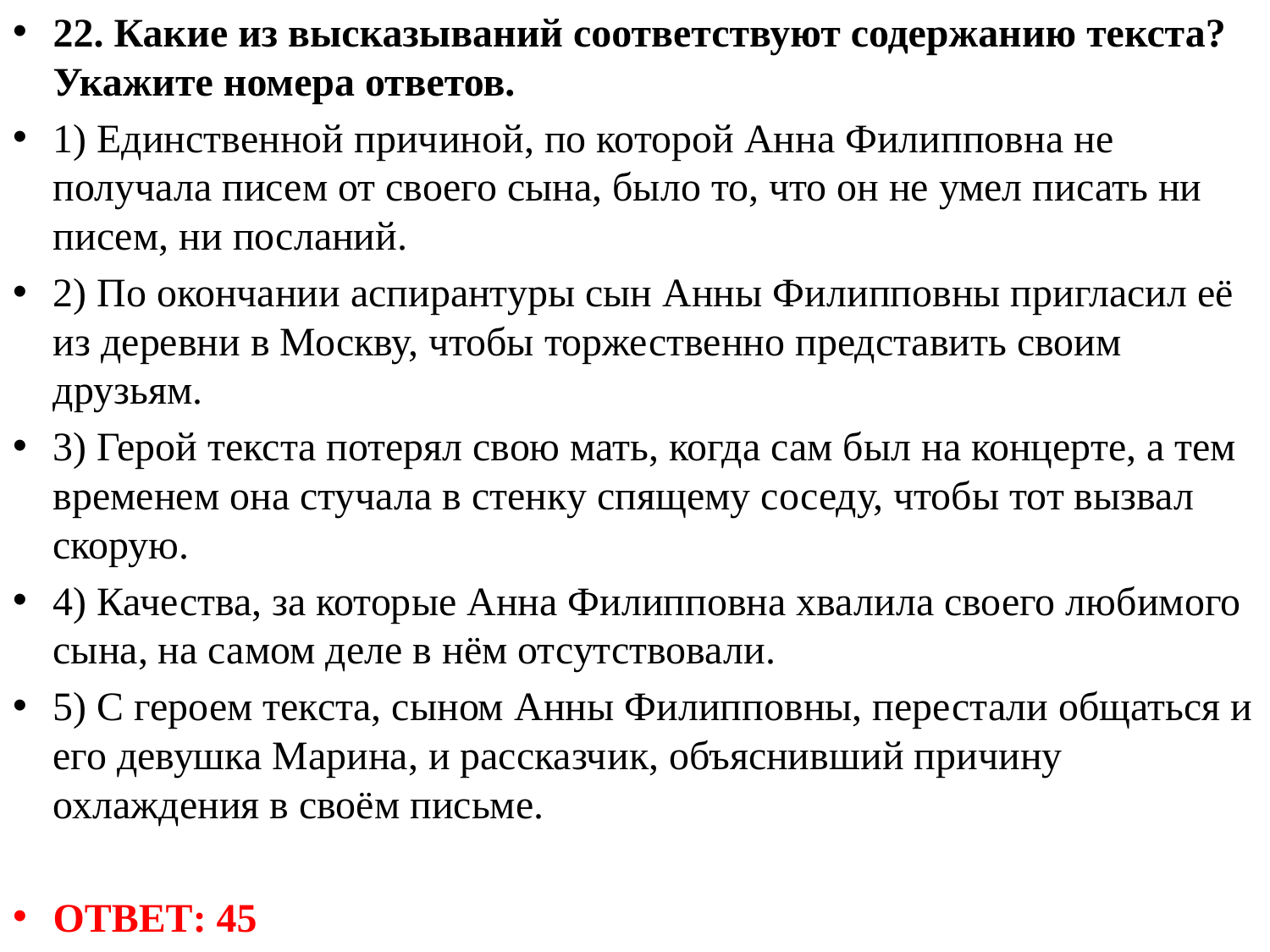

22. Какие из высказываний соответствуют содержанию текста? Укажите номера ответов.
1) Единственной причиной, по которой Анна Филипповна не получала писем от своего сына, было то, что он не умел писать ни писем, ни посланий.
2) По окончании аспирантуры сын Анны Филипповны пригласил её из деревни в Москву, чтобы торжественно представить своим друзьям.
3) Герой текста потерял свою мать, когда сам был на концерте, а тем временем она стучала в стенку спящему соседу, чтобы тот вызвал скорую.
4) Качества, за которые Анна Филипповна хвалила своего любимого сына, на самом деле в нём отсутствовали.
5) С героем текста, сыном Анны Филипповны, перестали общаться и его девушка Марина, и рассказчик, объяснивший причину охлаждения в своём письме.

ОТВЕТ: 45